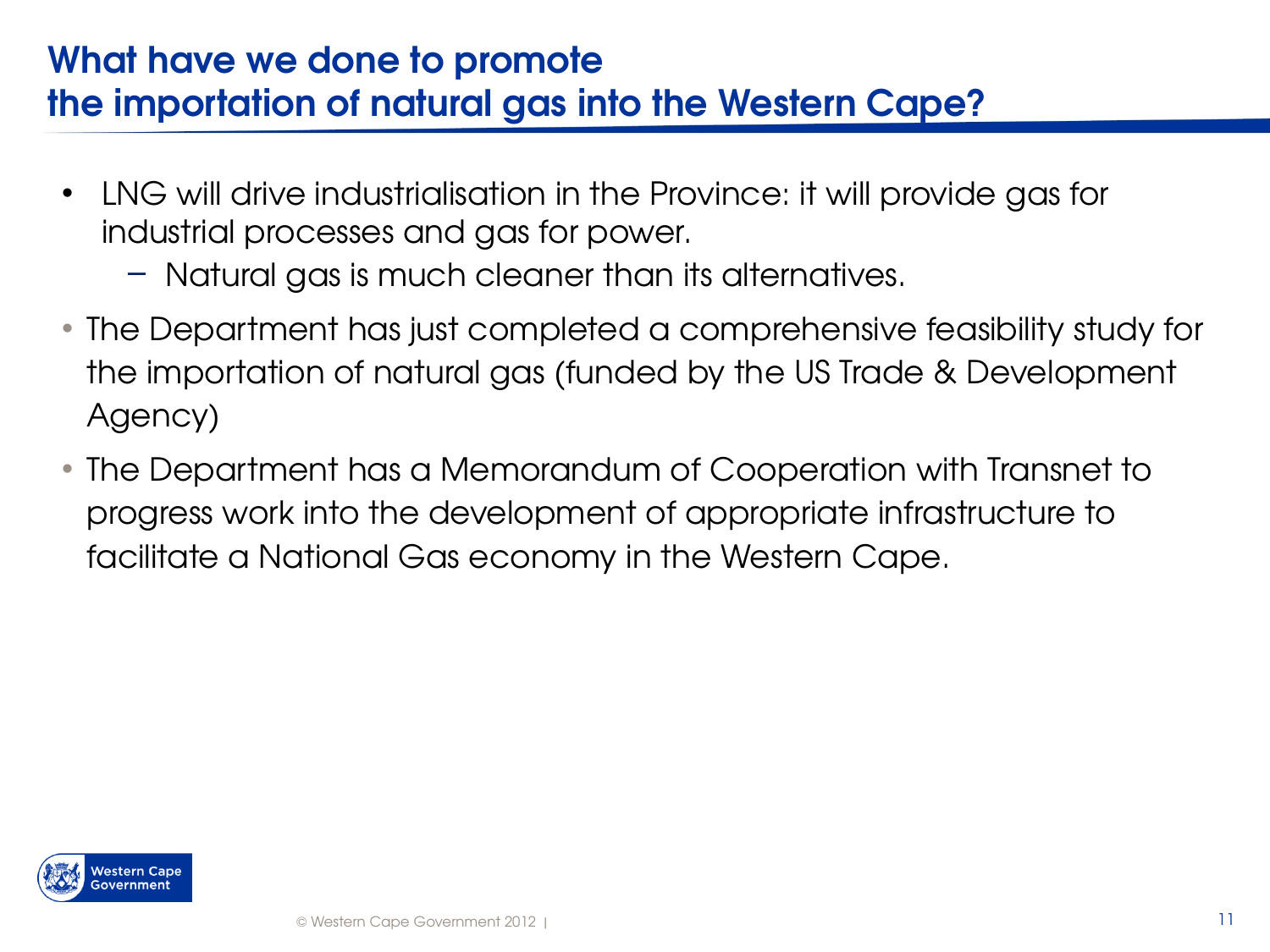

What have we done to promote
the importation of natural gas into the Western Cape?
LNG will drive industrialisation in the Province: it will provide gas for industrial processes and gas for power.
Natural gas is much cleaner than its alternatives.
The Department has just completed a comprehensive feasibility study for the importation of natural gas (funded by the US Trade & Development Agency)
The Department has a Memorandum of Cooperation with Transnet to progress work into the development of appropriate infrastructure to facilitate a National Gas economy in the Western Cape.

11